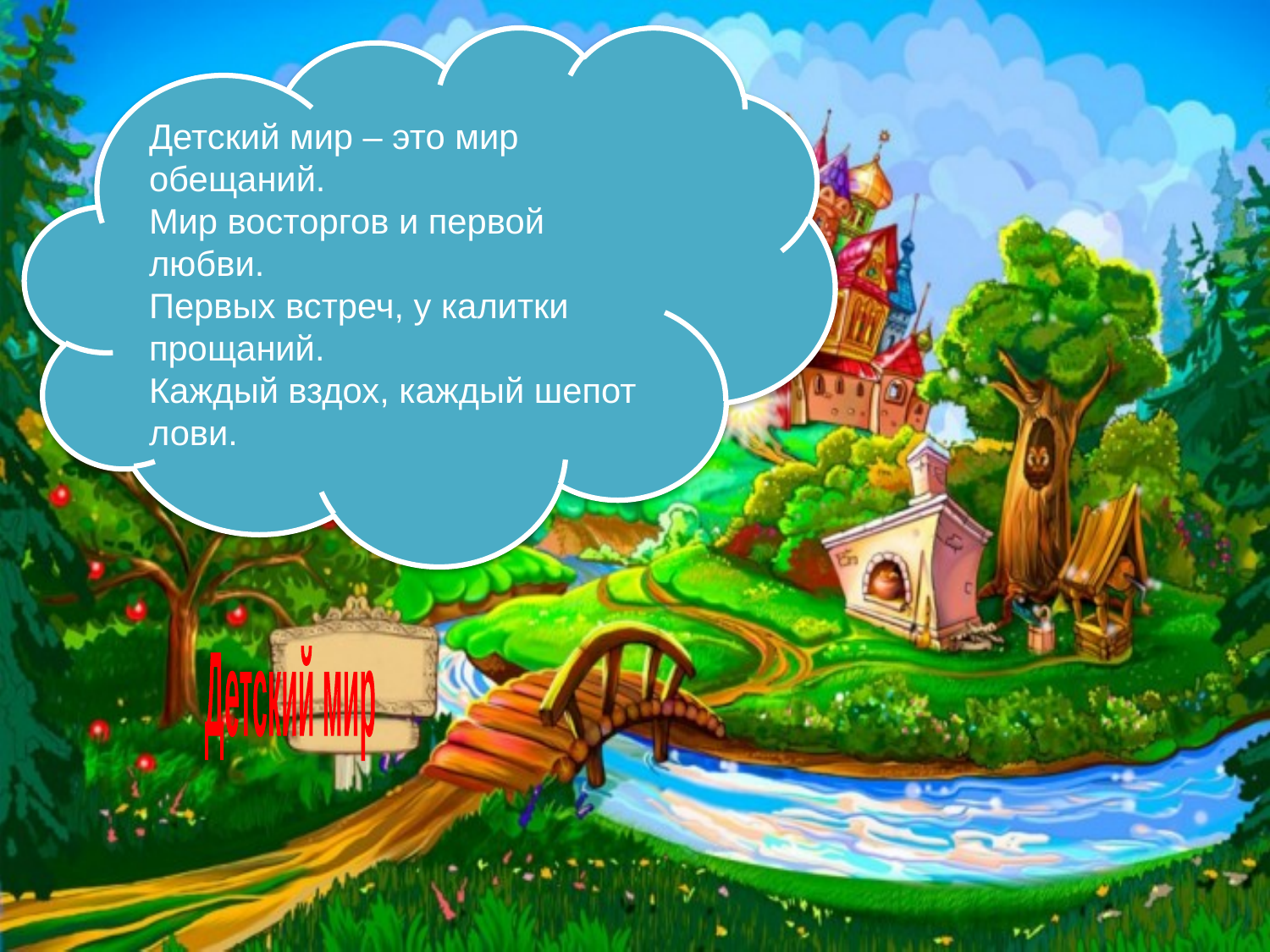

Детский мир – это мир обещаний.
Мир восторгов и первой любви.
Первых встреч, у калитки прощаний.
Каждый вздох, каждый шепот лови.
Детский мир